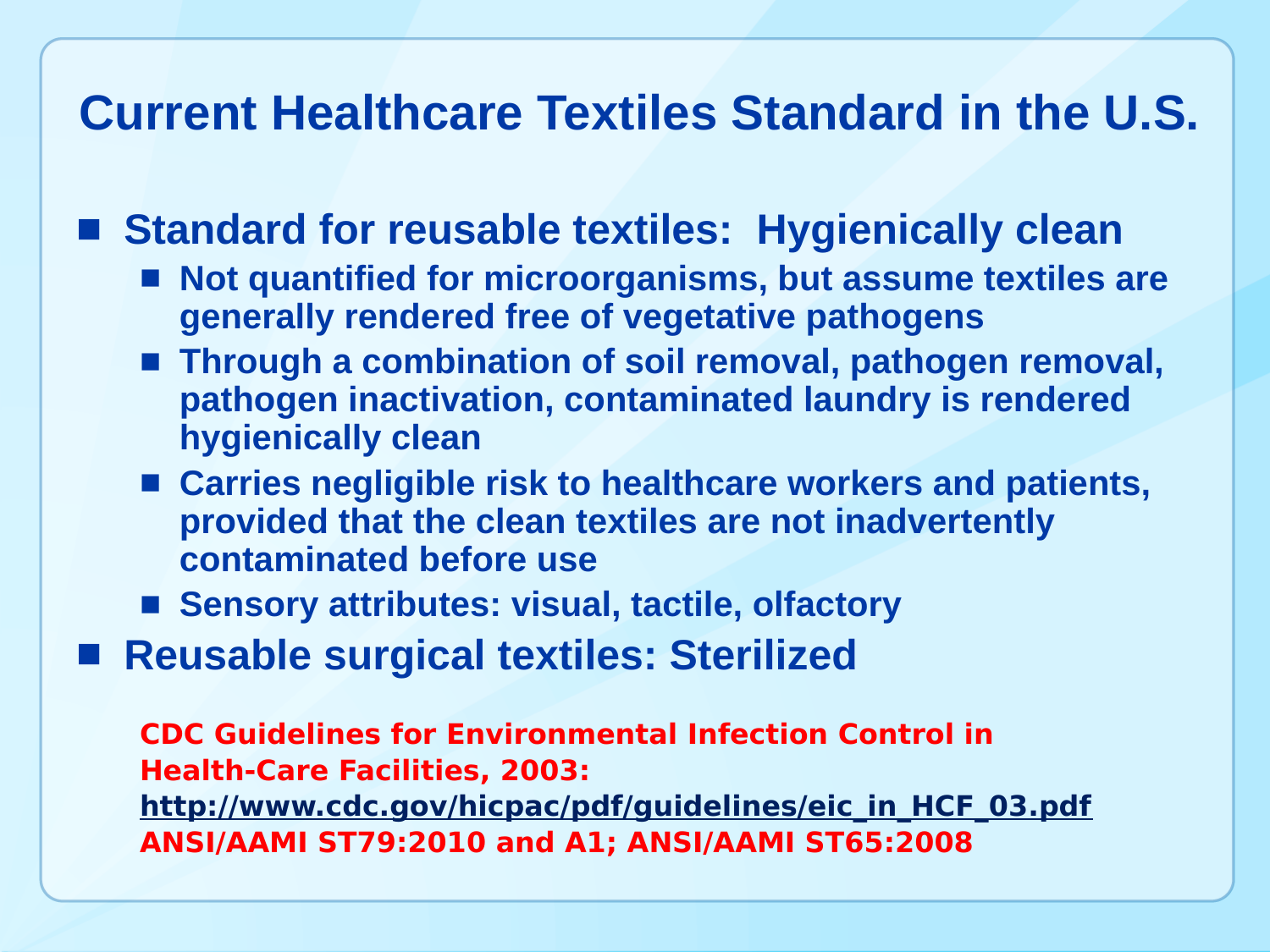

# Current Healthcare Textiles Standard in the U.S.
Standard for reusable textiles:  Hygienically clean
Not quantified for microorganisms, but assume textiles are generally rendered free of vegetative pathogens
Through a combination of soil removal, pathogen removal, pathogen inactivation, contaminated laundry is rendered hygienically clean
Carries negligible risk to healthcare workers and patients, provided that the clean textiles are not inadvertently contaminated before use
Sensory attributes: visual, tactile, olfactory
Reusable surgical textiles: Sterilized

CDC Guidelines for Environmental Infection Control in
Health-Care Facilities, 2003:
http://www.cdc.gov/hicpac/pdf/guidelines/eic_in_HCF_03.pdf
ANSI/AAMI ST79:2010 and A1; ANSI/AAMI ST65:2008